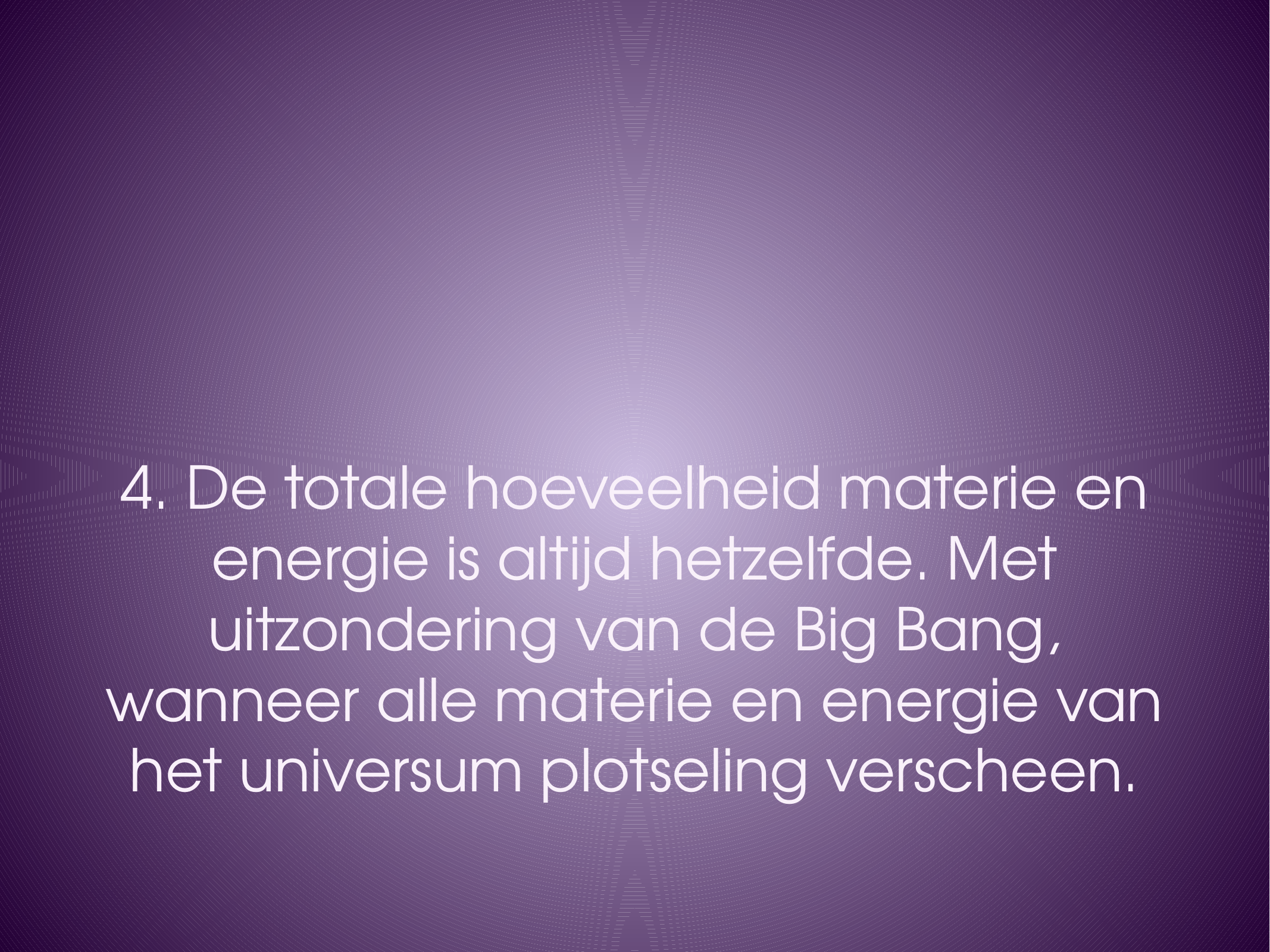

# 4. De totale hoeveelheid materie en energie is altijd hetzelfde. Met uitzondering van de Big Bang, wanneer alle materie en energie van het universum plotseling verscheen.